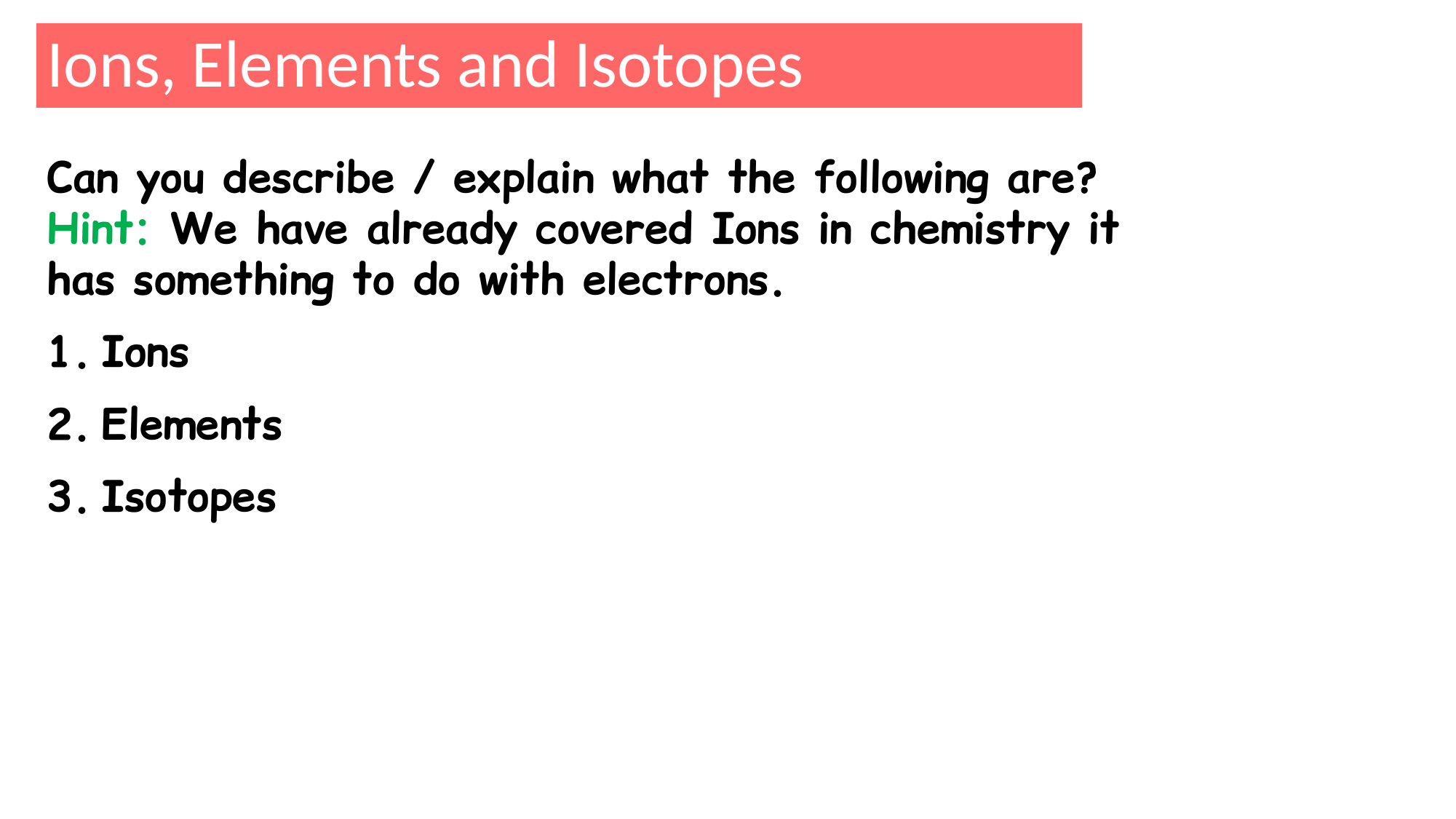

Ions, Elements and Isotopes
Can you describe / explain what the following are? Hint: We have already covered Ions in chemistry it has something to do with electrons.
Ions
Elements
Isotopes